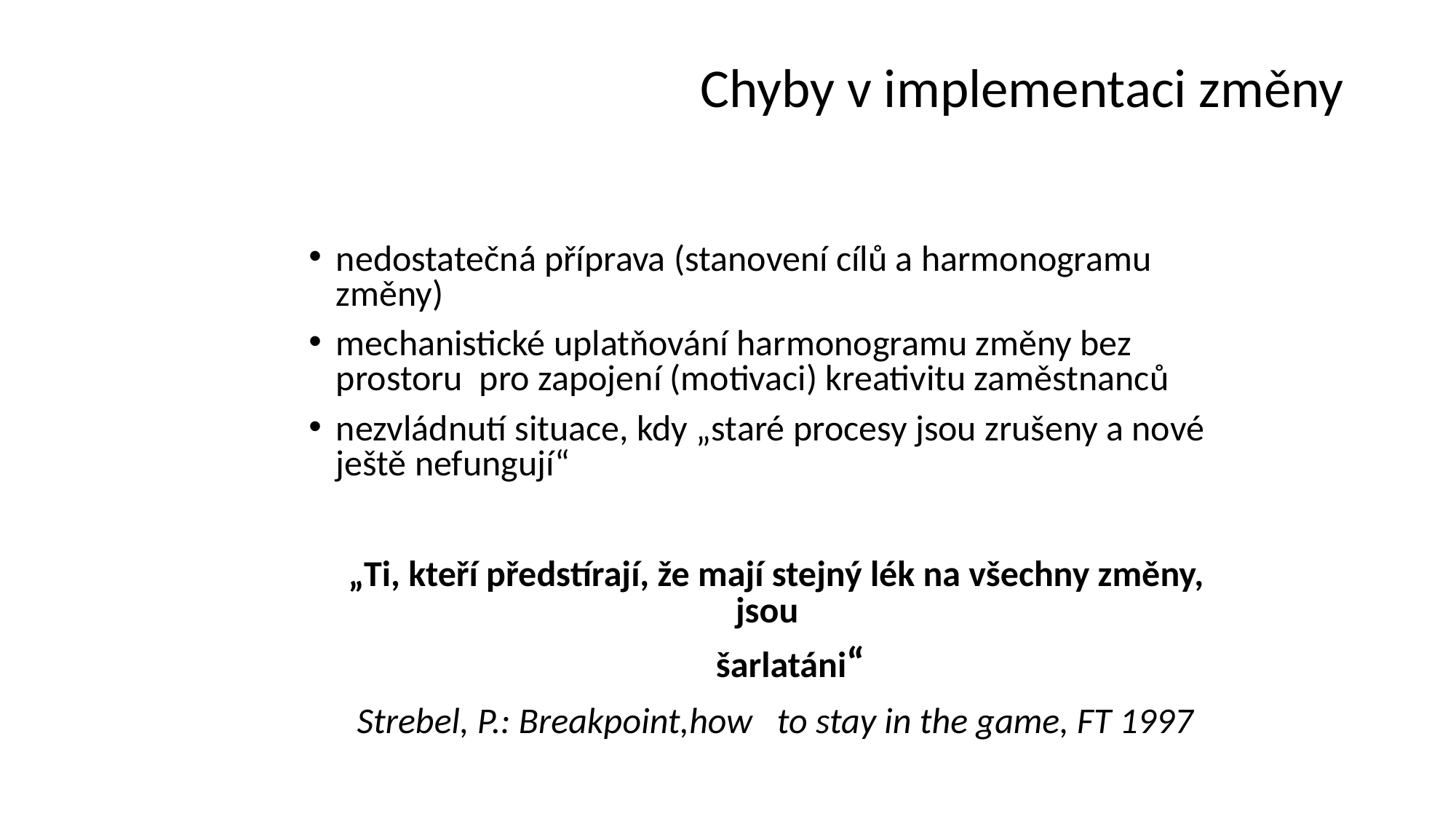

# Chyby v implementaci změny
nedostatečná příprava (stanovení cílů a harmonogramu změny)
mechanistické uplatňování harmonogramu změny bez prostoru  pro zapojení (motivaci) kreativitu zaměstnanců
nezvládnutí situace, kdy „staré procesy jsou zrušeny a nové  ještě nefungují“

   „Ti, kteří předstírají, že mají stejný lék na všechny změny, jsou
       šarlatáni“
     Strebel, P.: Breakpoint,how   to stay in the game, FT 1997